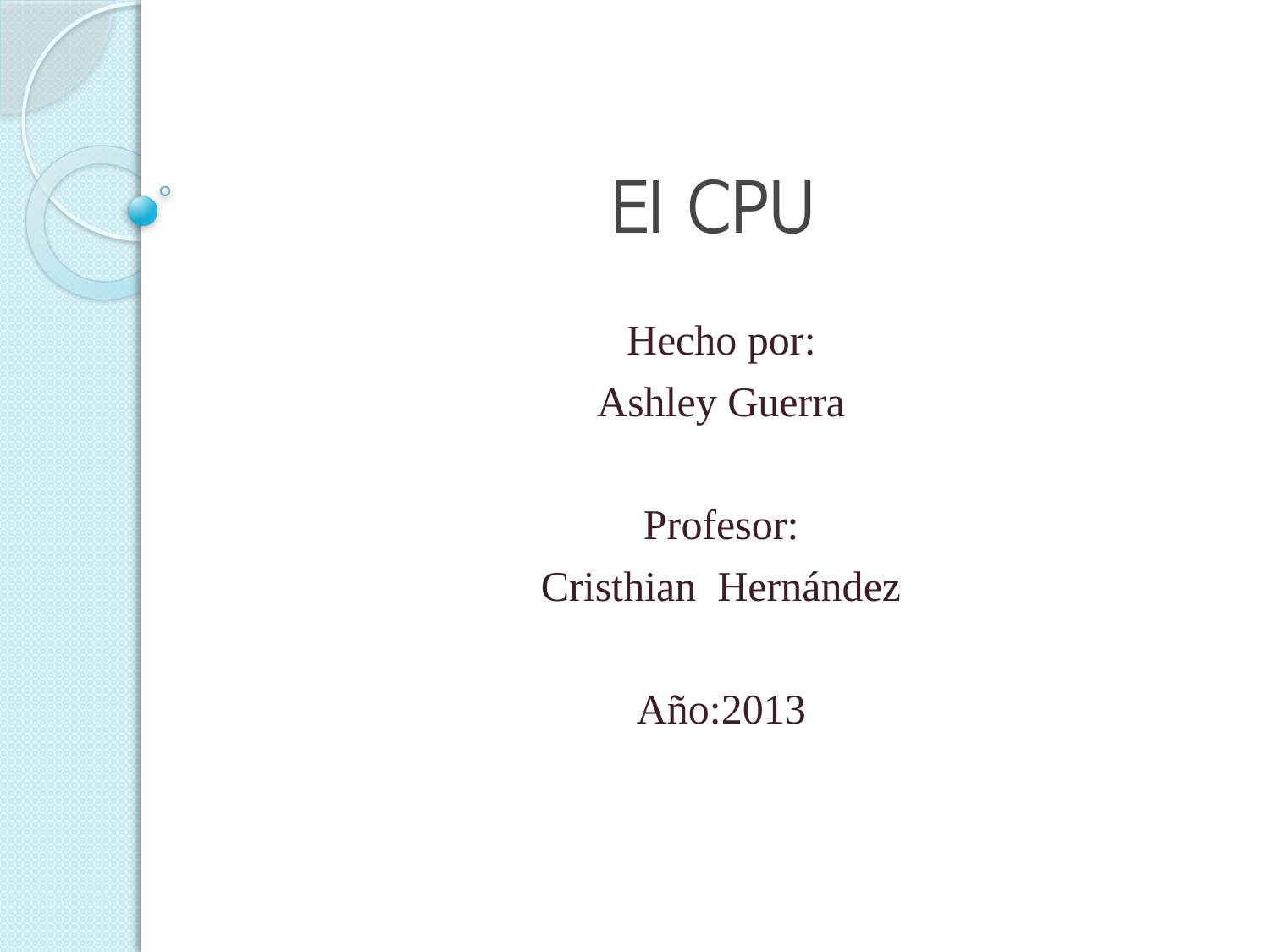

# El CPU
Hecho por:
Ashley Guerra

Profesor:
Cristhian  Hernández

Año:2013